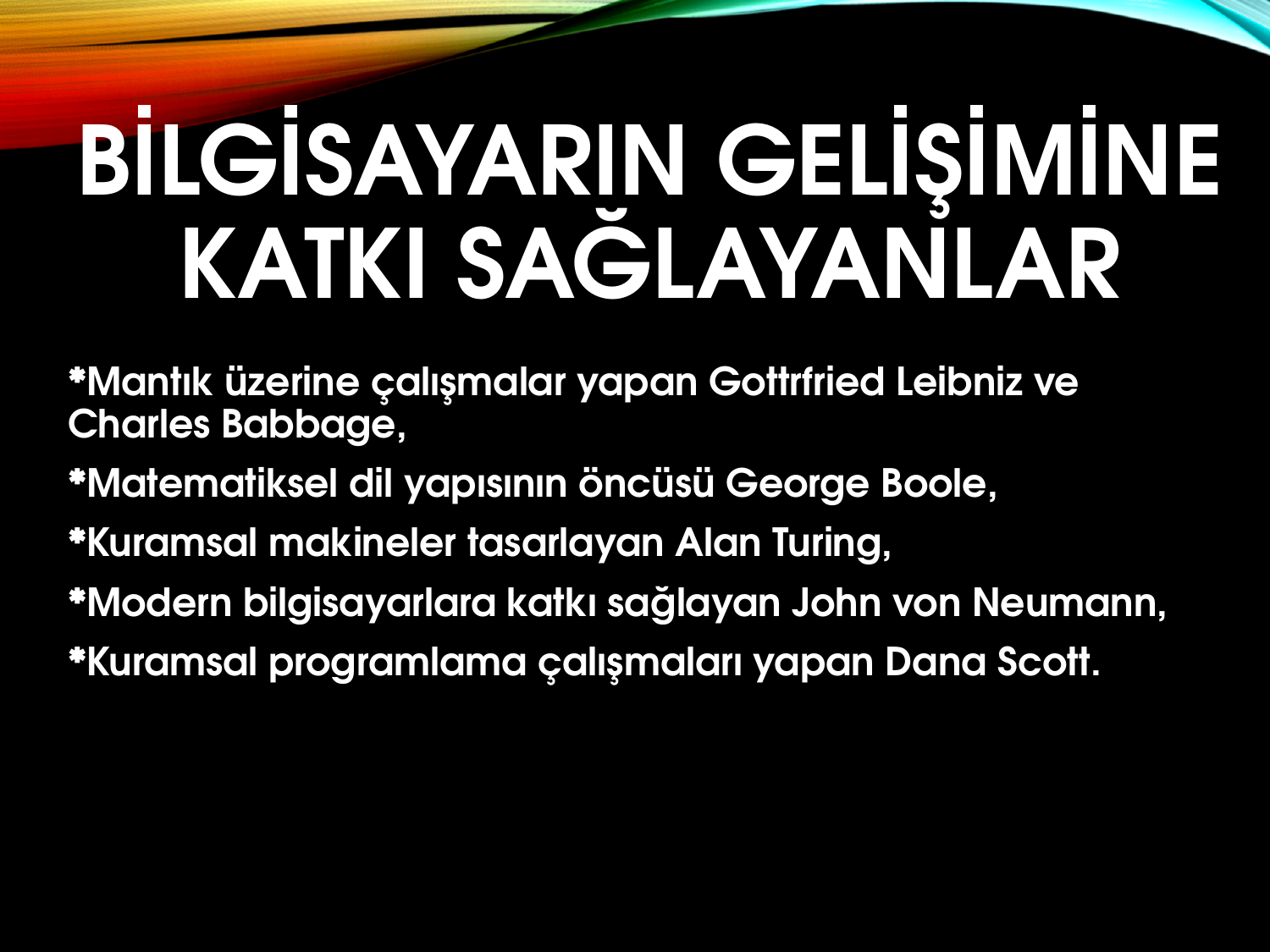

# Bilgisayarın Gelişimine Katkı Sağlayanlar
*Mantık üzerine çalışmalar yapan Gottrfried Leibniz ve Charles Babbage,
*Matematiksel dil yapısının öncüsü George Boole,
*Kuramsal makineler tasarlayan Alan Turing,
*Modern bilgisayarlara katkı sağlayan John von Neumann,
*Kuramsal programlama çalışmaları yapan Dana Scott.